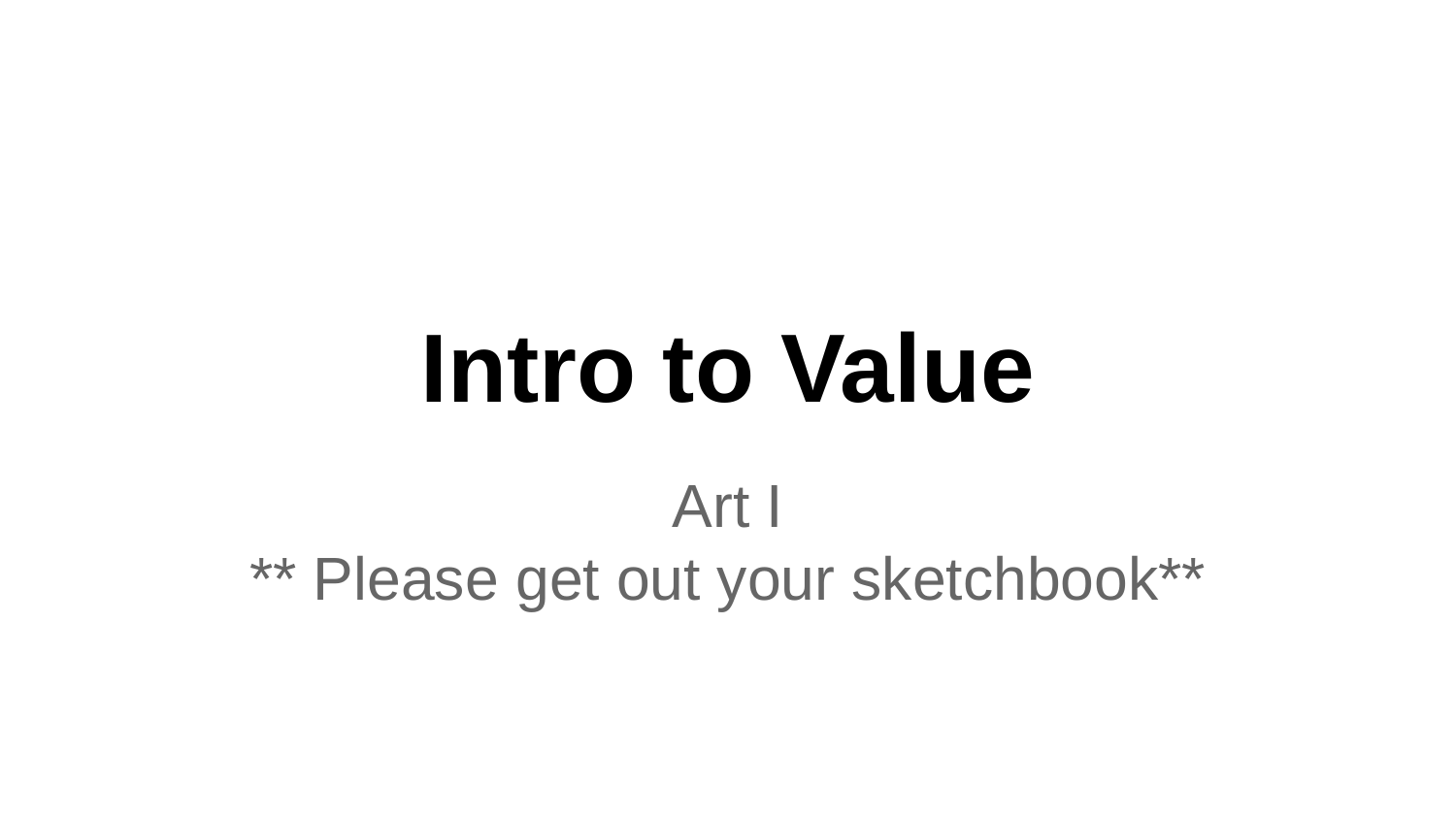

# Intro to Value
Art I
** Please get out your sketchbook**